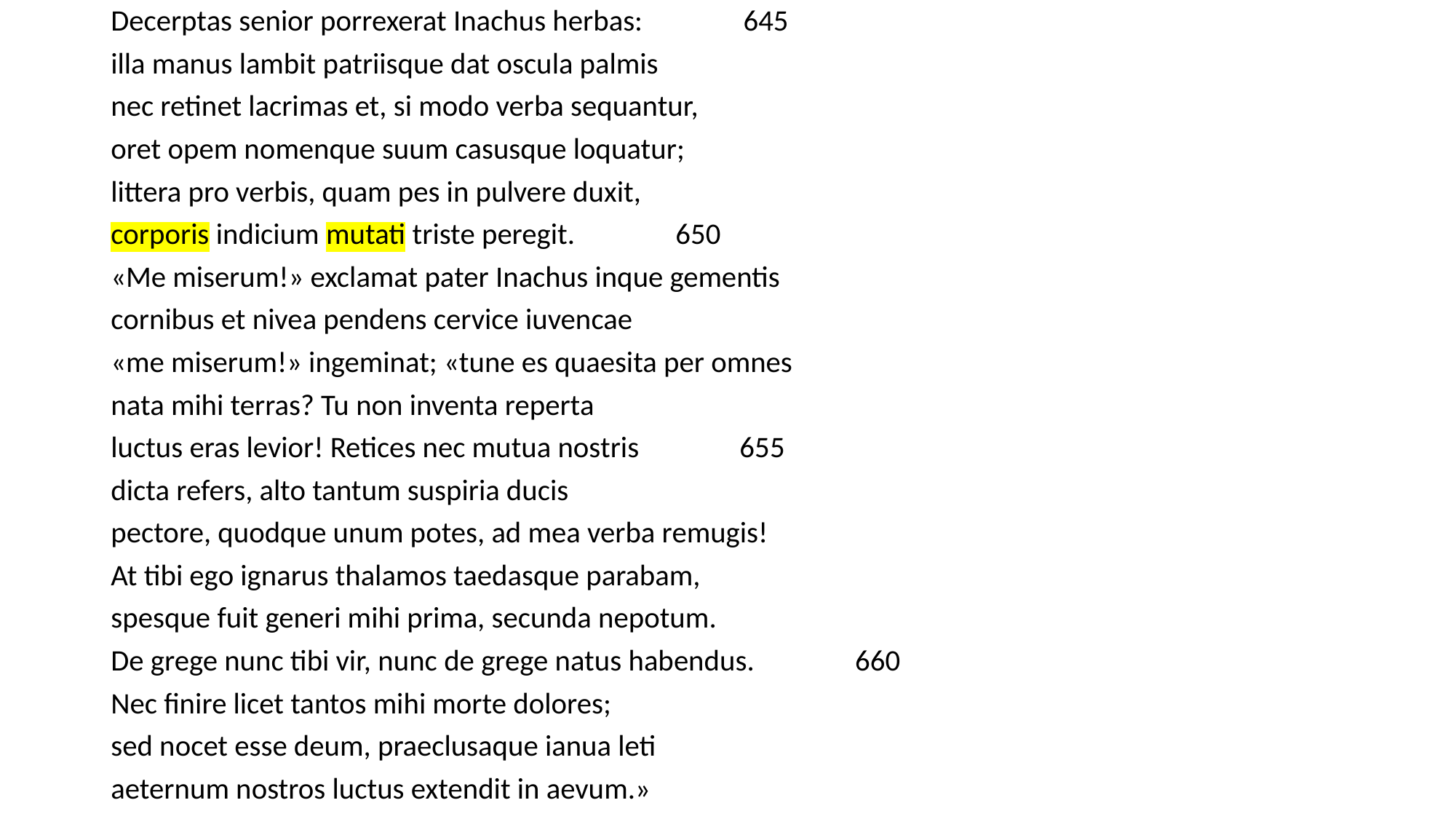

Decerptas senior porrexerat Inachus herbas:               645
illa manus lambit patriisque dat oscula palmis
nec retinet lacrimas et, si modo verba sequantur,
oret opem nomenque suum casusque loquatur;
littera pro verbis, quam pes in pulvere duxit,
corporis indicium mutati triste peregit.               650
«Me miserum!» exclamat pater Inachus inque gementis
cornibus et nivea pendens cervice iuvencae
«me miserum!» ingeminat; «tune es quaesita per omnes
nata mihi terras? Tu non inventa reperta
luctus eras levior! Retices nec mutua nostris               655
dicta refers, alto tantum suspiria ducis
pectore, quodque unum potes, ad mea verba remugis!
At tibi ego ignarus thalamos taedasque parabam,
spesque fuit generi mihi prima, secunda nepotum.
De grege nunc tibi vir, nunc de grege natus habendus.               660
Nec finire licet tantos mihi morte dolores;
sed nocet esse deum, praeclusaque ianua leti
aeternum nostros luctus extendit in aevum.»